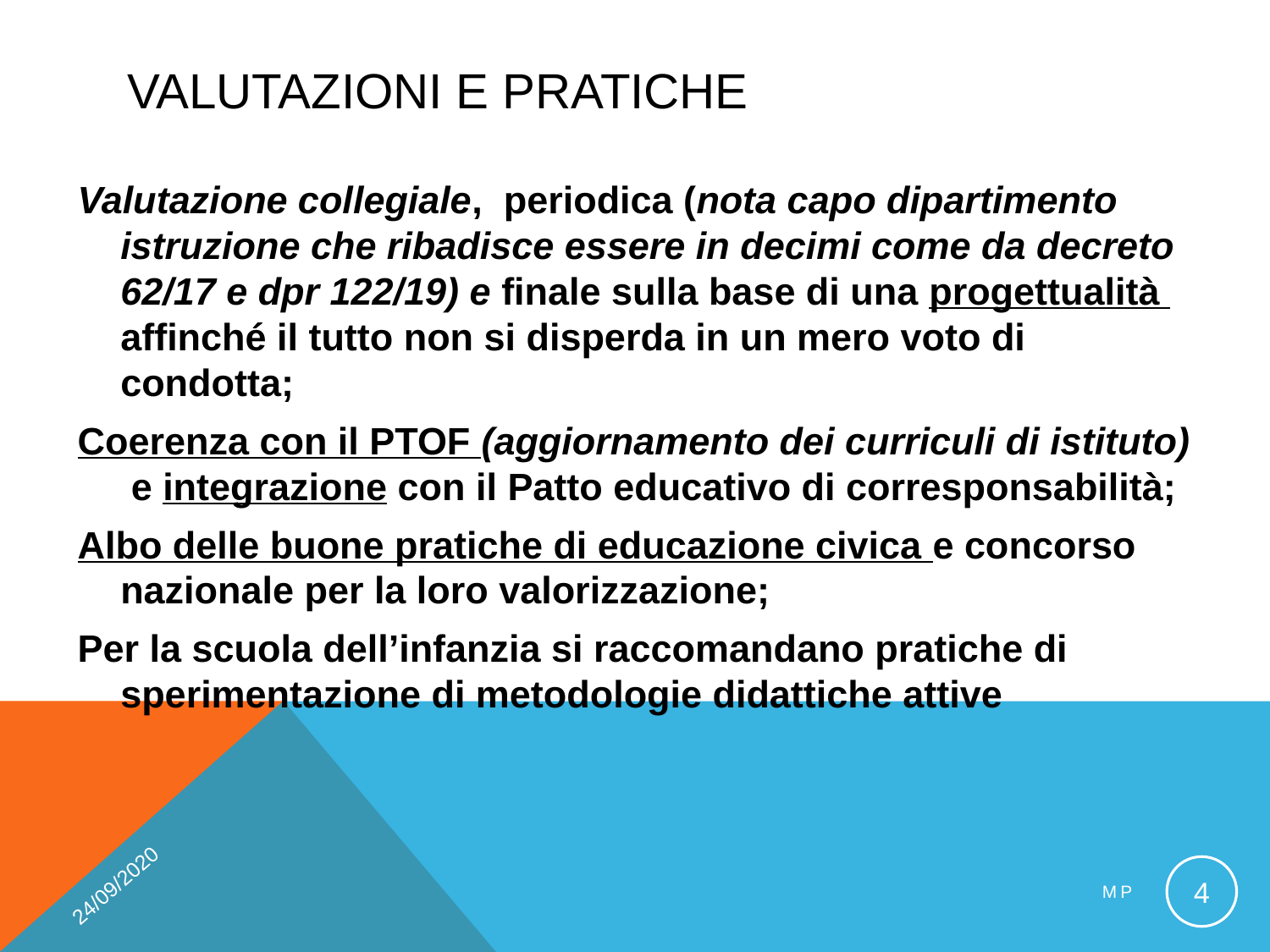

# Valutazioni e pratiche

Valutazione collegiale,  periodica (nota capo dipartimento istruzione che ribadisce essere in decimi come da decreto 62/17 e dpr 122/19) e finale sulla base di una progettualità  affinché il tutto non si disperda in un mero voto di condotta;
Coerenza con il PTOF (aggiornamento dei curriculi di istituto)  e integrazione con il Patto educativo di corresponsabilità;
Albo delle buone pratiche di educazione civica e concorso nazionale per la loro valorizzazione;
Per la scuola dell’infanzia si raccomandano pratiche di sperimentazione di metodologie didattiche attive

24/09/2020
4
MP